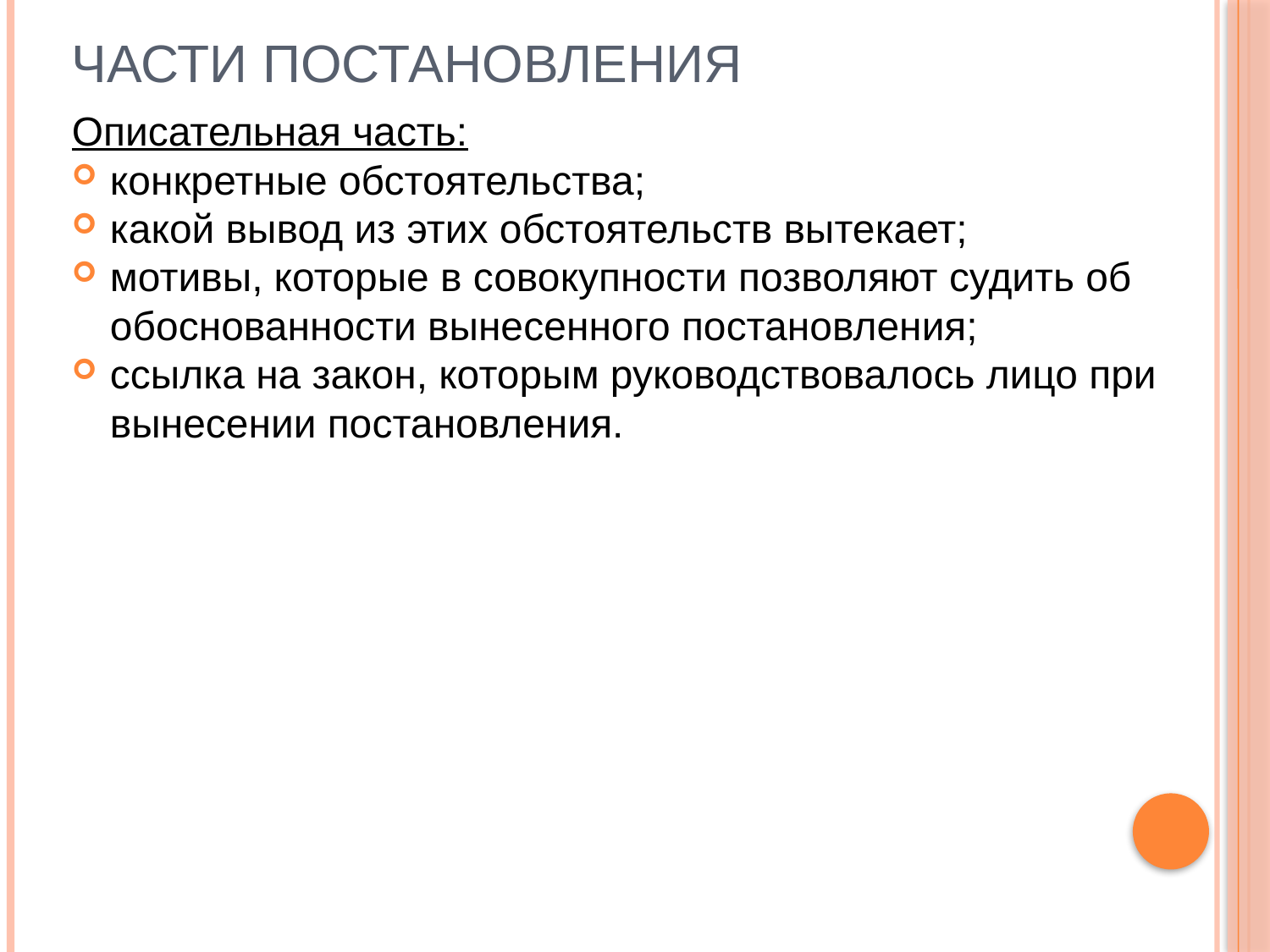

# Части постановления
Описательная часть:
конкретные обстоятельства;
какой вывод из этих обстоятельств вытекает;
мотивы, которые в совокупности позволяют судить об обоснованности вынесенного постановления;
ссылка на закон, которым руководствовалось лицо при вынесении постановления.